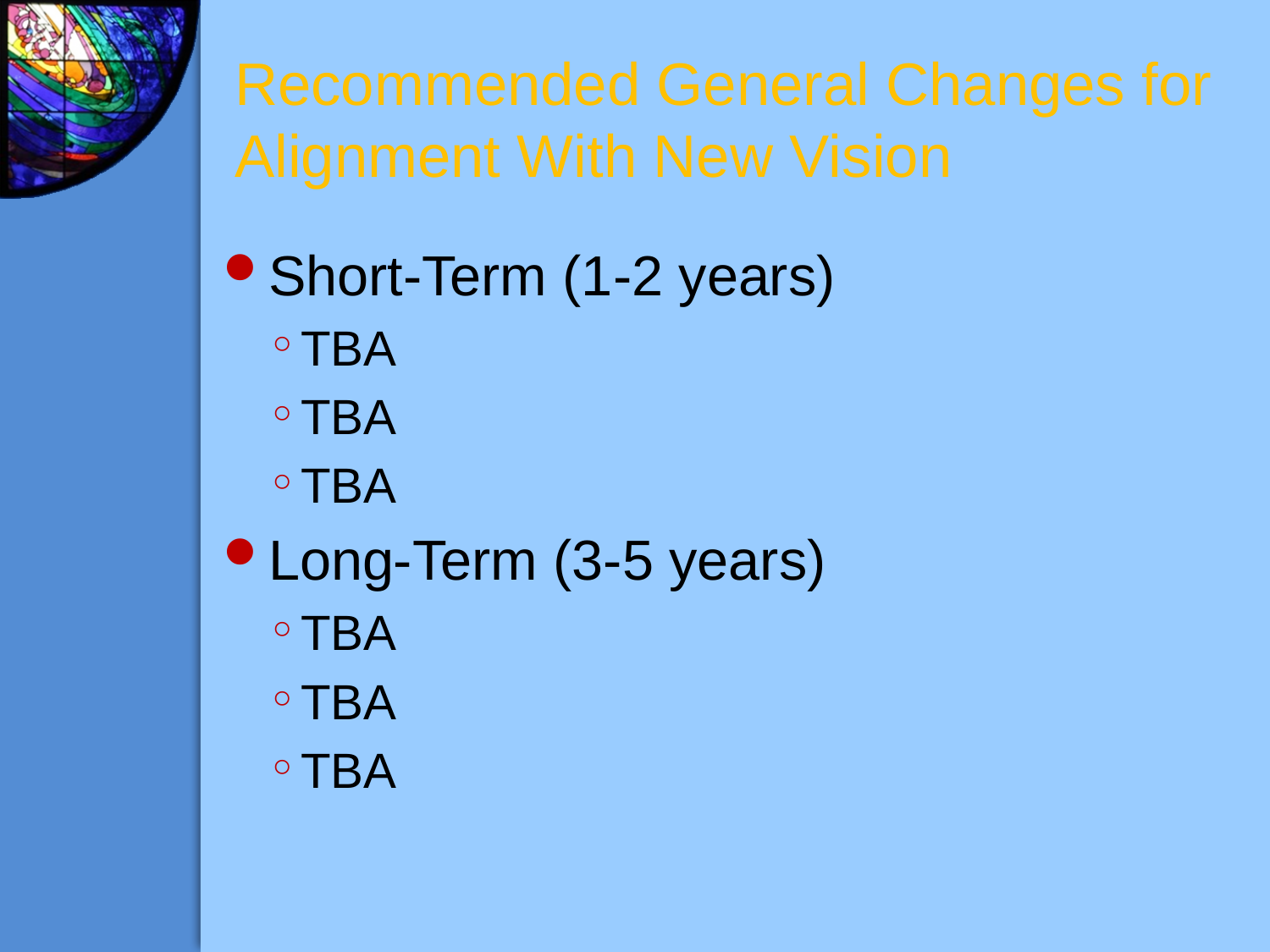

# Recommended General Changes for Alignment With New Vision
Short-Term (1-2 years)
TBA
TBA
TBA
Long-Term (3-5 years)
TBA
TBA
TBA